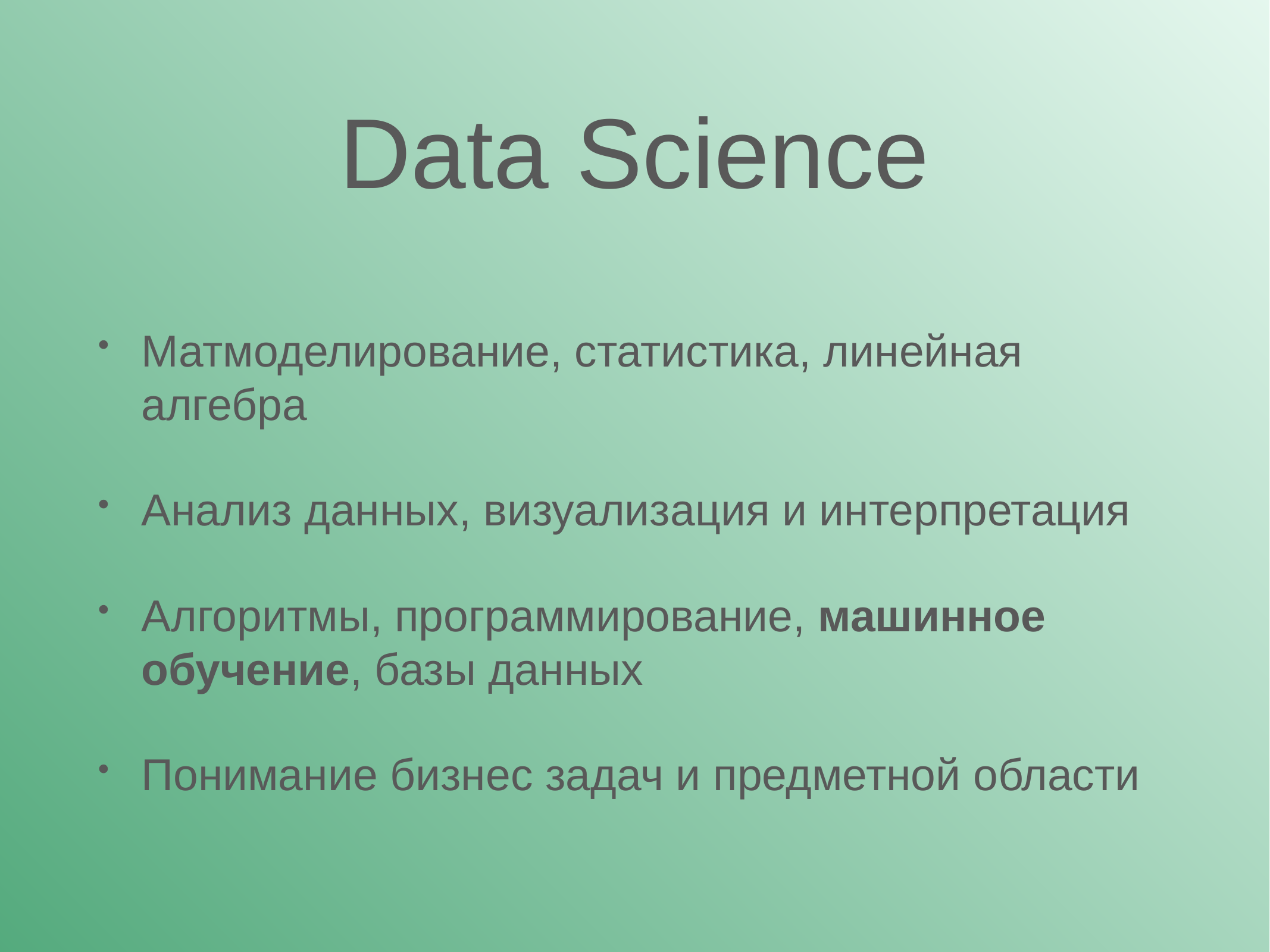

# Data Science
Матмоделирование, статистика, линейная алгебра
Анализ данных, визуализация и интерпретация
Алгоритмы, программирование, машинное обучение, базы данных
Понимание бизнес задач и предметной области